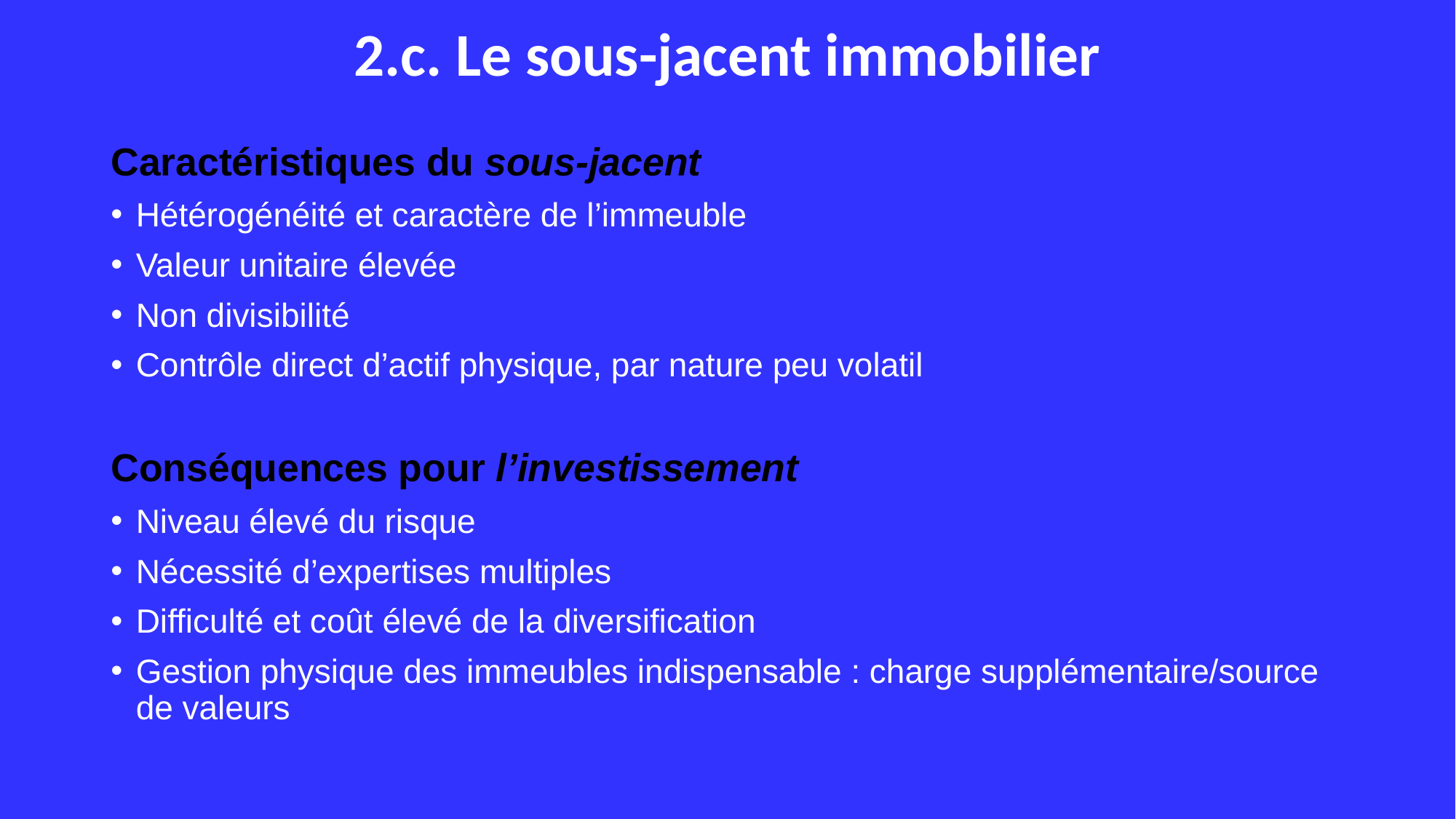

# 2.c. Le sous-jacent immobilier
Caractéristiques du sous-jacent
Hétérogénéité et caractère de l’immeuble
Valeur unitaire élevée
Non divisibilité
Contrôle direct d’actif physique, par nature peu volatil

Conséquences pour l’investissement
Niveau élevé du risque
Nécessité d’expertises multiples
Difficulté et coût élevé de la diversification
Gestion physique des immeubles indispensable : charge supplémentaire/source de valeurs